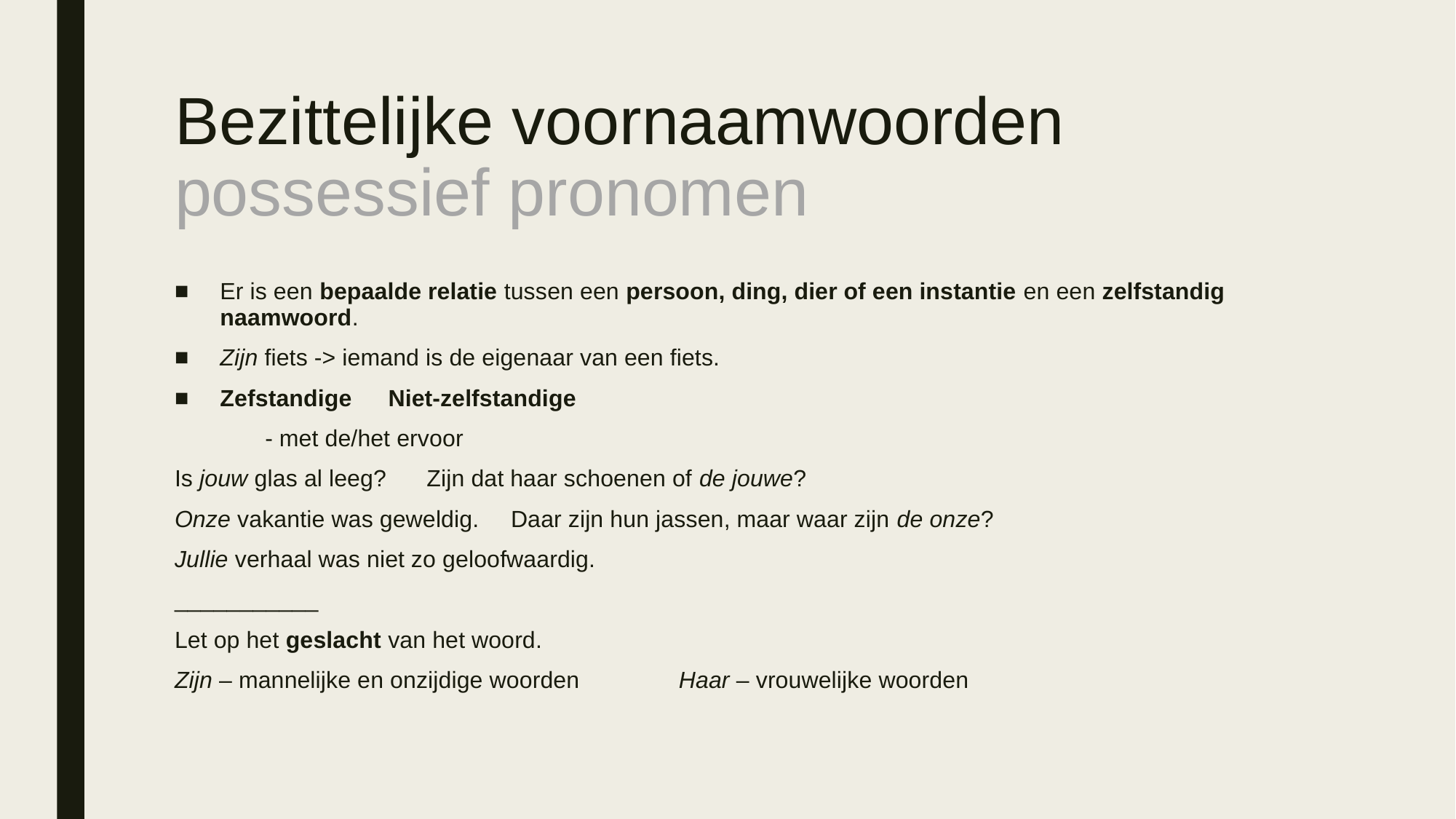

# Bezittelijke voornaamwoorden possessief pronomen
Er is een bepaalde relatie tussen een persoon, ding, dier of een instantie en een zelfstandig naamwoord.
Zijn fiets -> iemand is de eigenaar van een fiets.
Zefstandige 					Niet-zelfstandige
						 - met de/het ervoor
Is jouw glas al leeg?					Zijn dat haar schoenen of de jouwe?
Onze vakantie was geweldig.				Daar zijn hun jassen, maar waar zijn de onze?
Jullie verhaal was niet zo geloofwaardig.
___________
Let op het geslacht van het woord.
Zijn – mannelijke en onzijdige woorden			Haar – vrouwelijke woorden